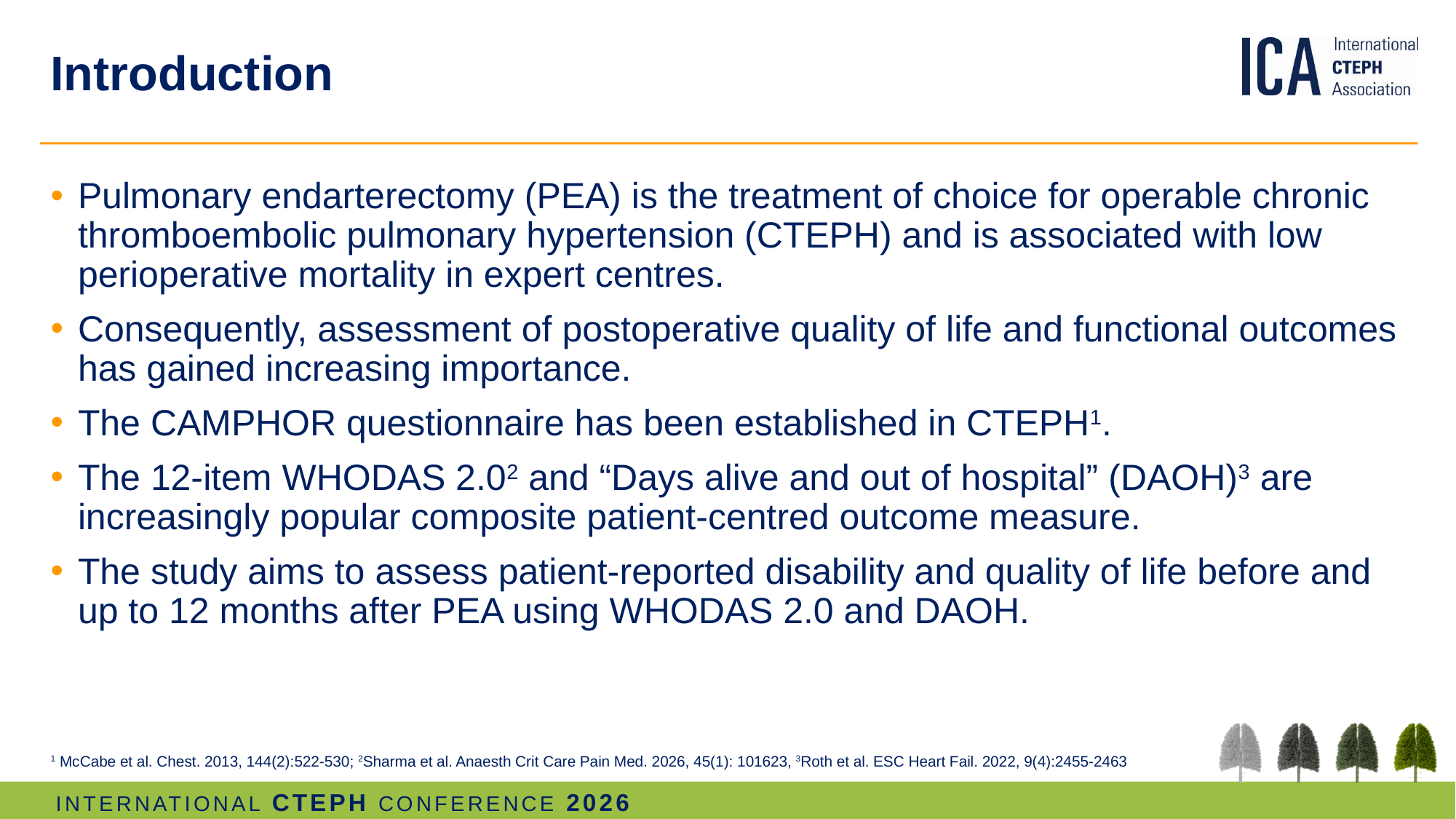

# Introduction
Pulmonary endarterectomy (PEA) is the treatment of choice for operable chronic thromboembolic pulmonary hypertension (CTEPH) and is associated with low perioperative mortality in expert centres.
Consequently, assessment of postoperative quality of life and functional outcomes has gained increasing importance.
The CAMPHOR questionnaire has been established in CTEPH1.
The 12-item WHODAS 2.02 and “Days alive and out of hospital” (DAOH)3 are increasingly popular composite patient-centred outcome measure.
The study aims to assess patient-reported disability and quality of life before and up to 12 months after PEA using WHODAS 2.0 and DAOH.

1 McCabe et al. Chest. 2013, 144(2):522-530; 2Sharma et al. Anaesth Crit Care Pain Med. 2026, 45(1): 101623, 3Roth et al. ESC Heart Fail. 2022, 9(4):2455-2463